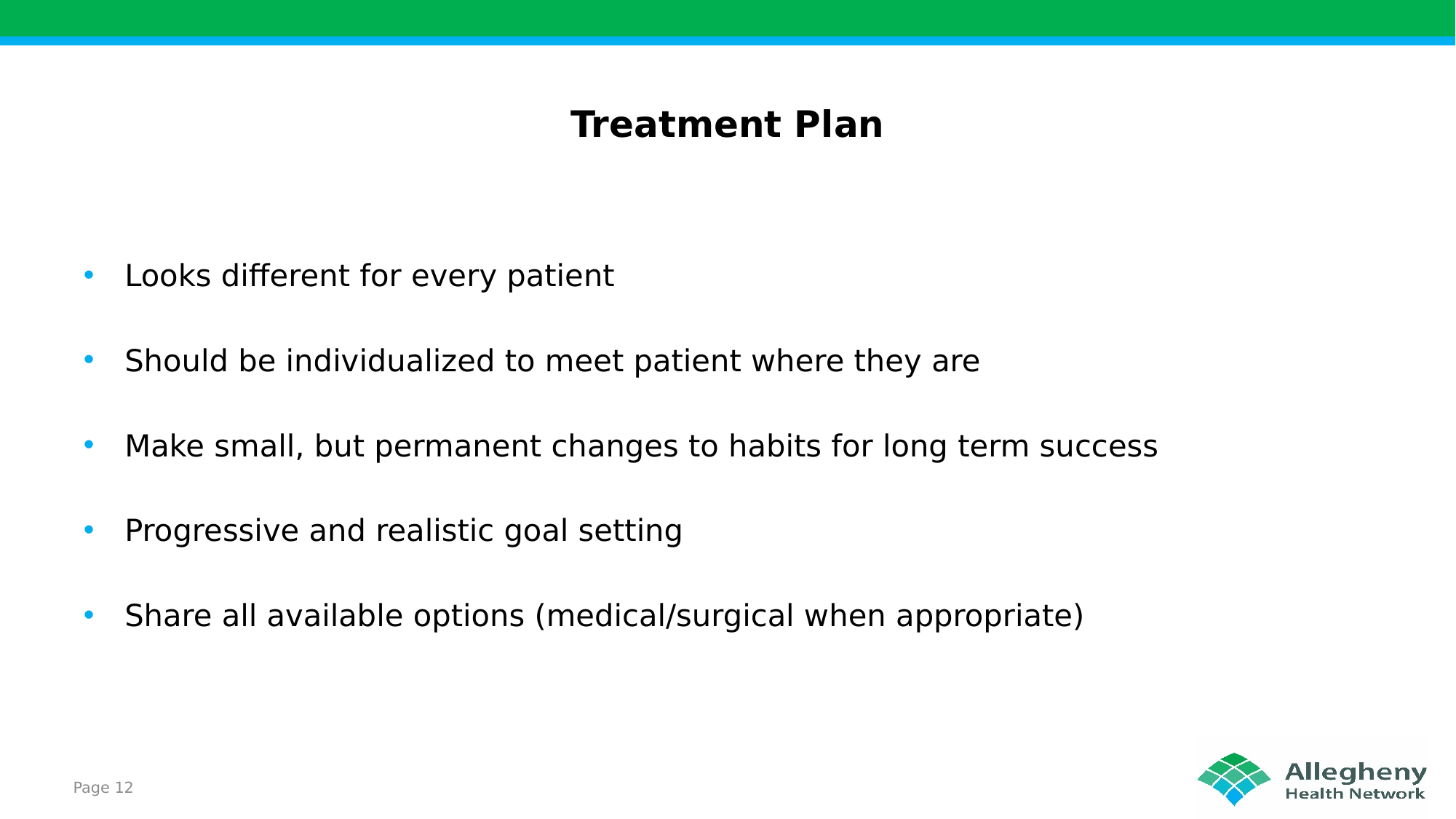

Treatment Plan
Looks different for every patient

Should be individualized to meet patient where they are

Make small, but permanent changes to habits for long term success

Progressive and realistic goal setting

Share all available options (medical/surgical when appropriate)